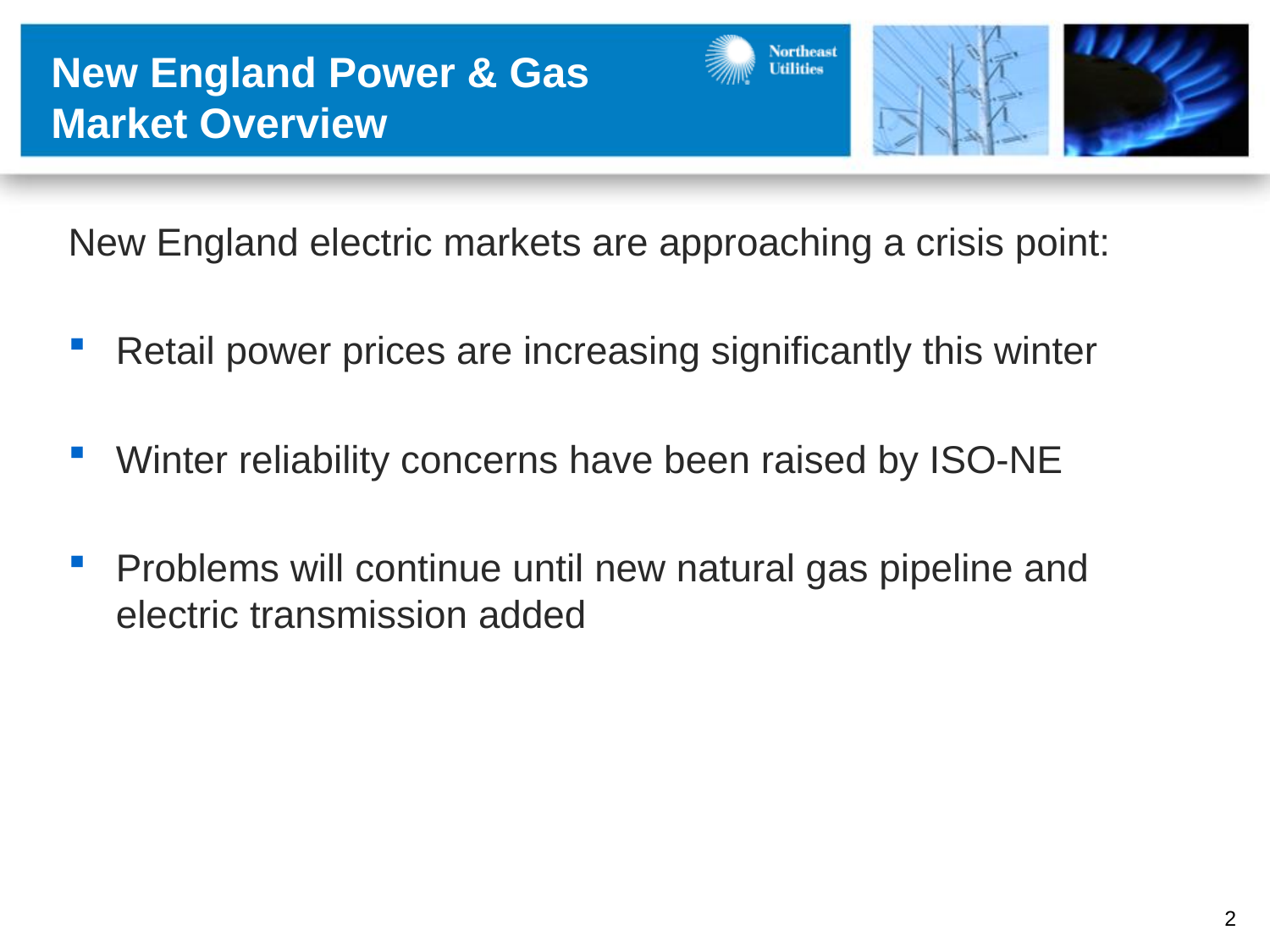

New England Power & Gas
Market Overview
New England electric markets are approaching a crisis point:

Retail power prices are increasing significantly this winter

Winter reliability concerns have been raised by ISO-NE

Problems will continue until new natural gas pipeline and electric transmission added
2